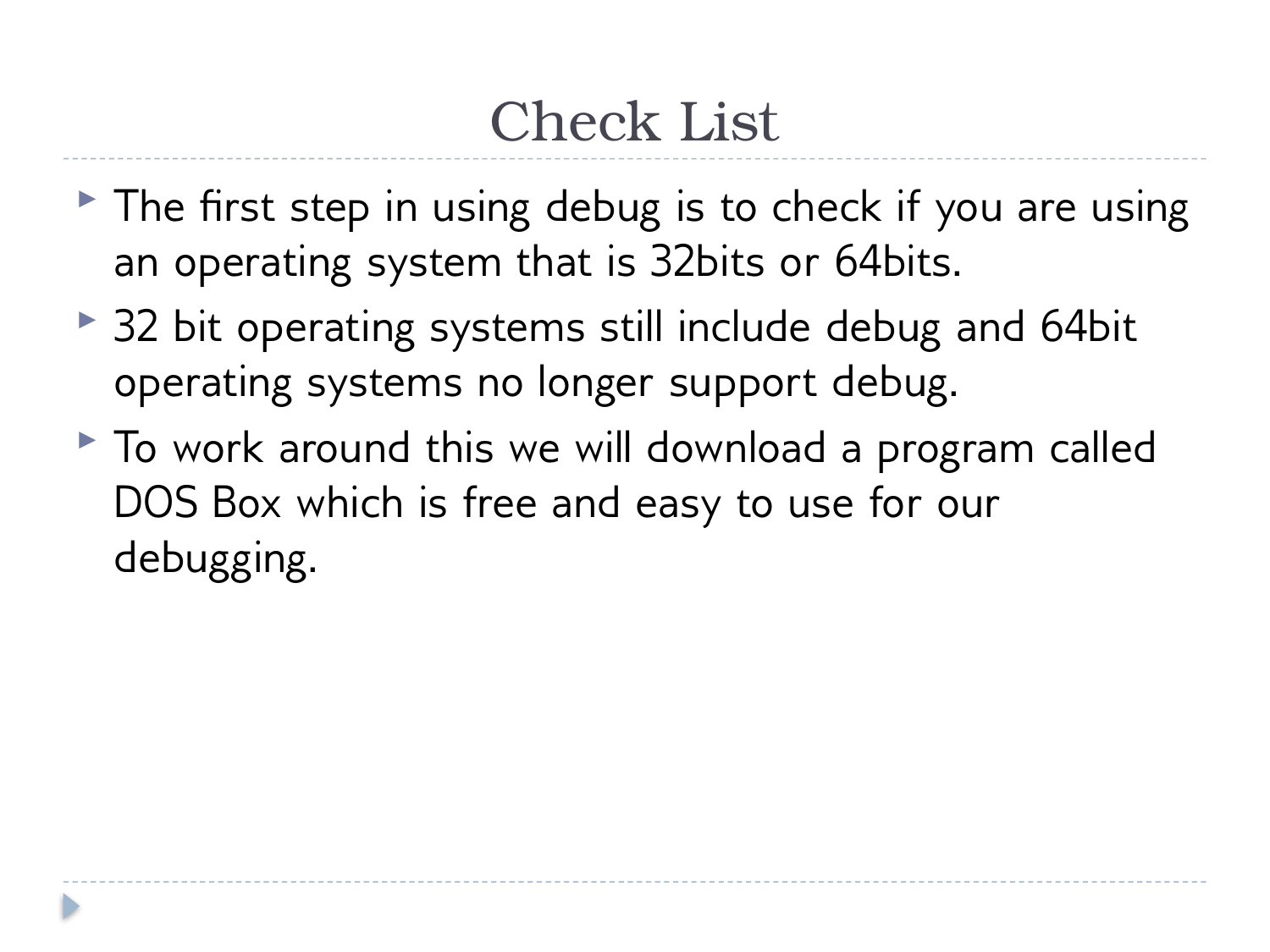

# Check List
The first step in using debug is to check if you are using an operating system that is 32bits or 64bits.
32 bit operating systems still include debug and 64bit operating systems no longer support debug.
To work around this we will download a program called DOS Box which is free and easy to use for our debugging.